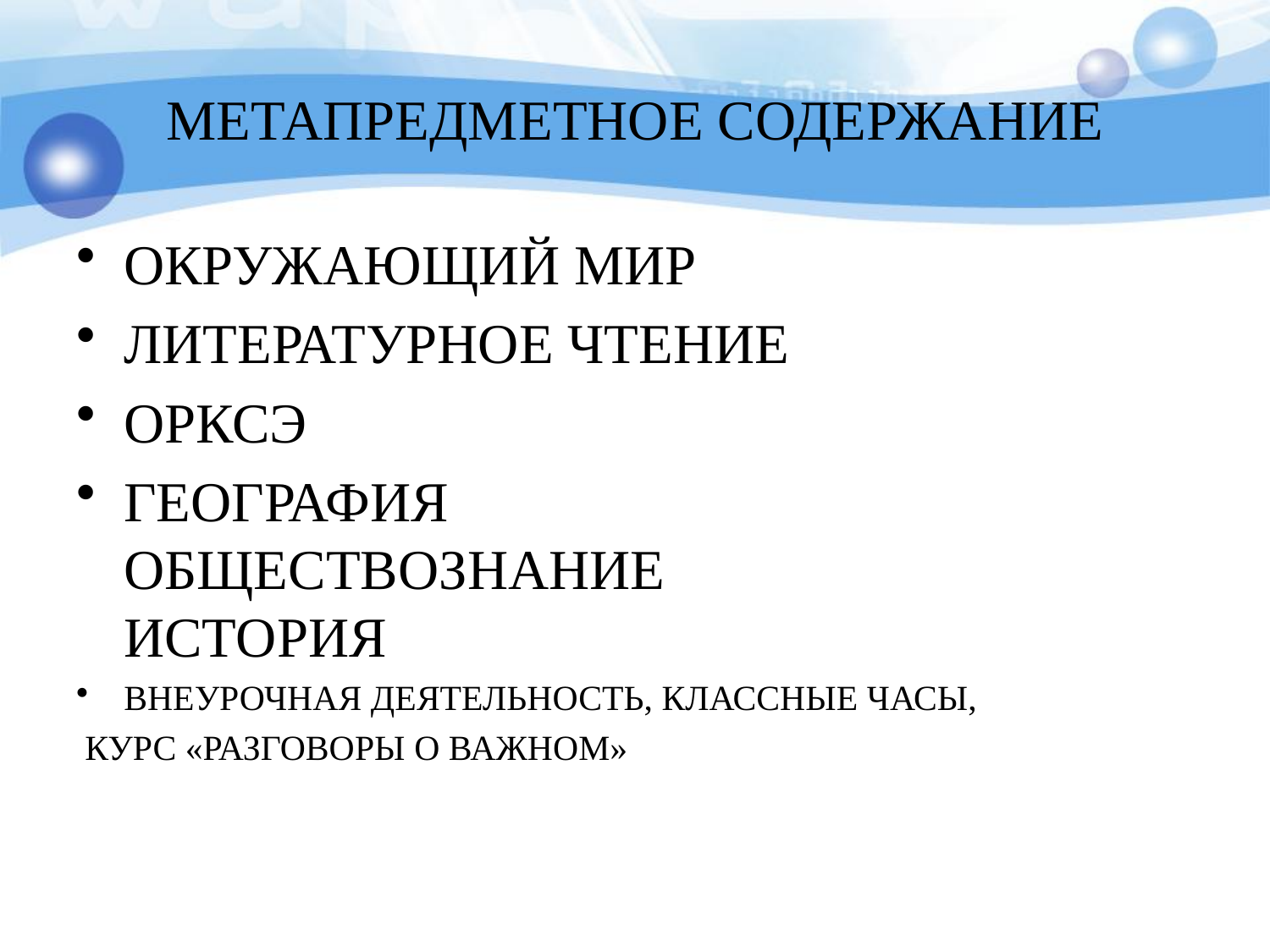

# МЕТАПРЕДМЕТНОЕ СОДЕРЖАНИЕ
ОКРУЖАЮЩИЙ МИР
ЛИТЕРАТУРНОЕ ЧТЕНИЕ
ОРКСЭ
ГЕОГРАФИЯ
ОБЩЕСТВОЗНАНИЕ
ИСТОРИЯ
ВНЕУРОЧНАЯ ДЕЯТЕЛЬНОСТЬ, КЛАССНЫЕ ЧАСЫ,
 КУРС «РАЗГОВОРЫ О ВАЖНОМ»